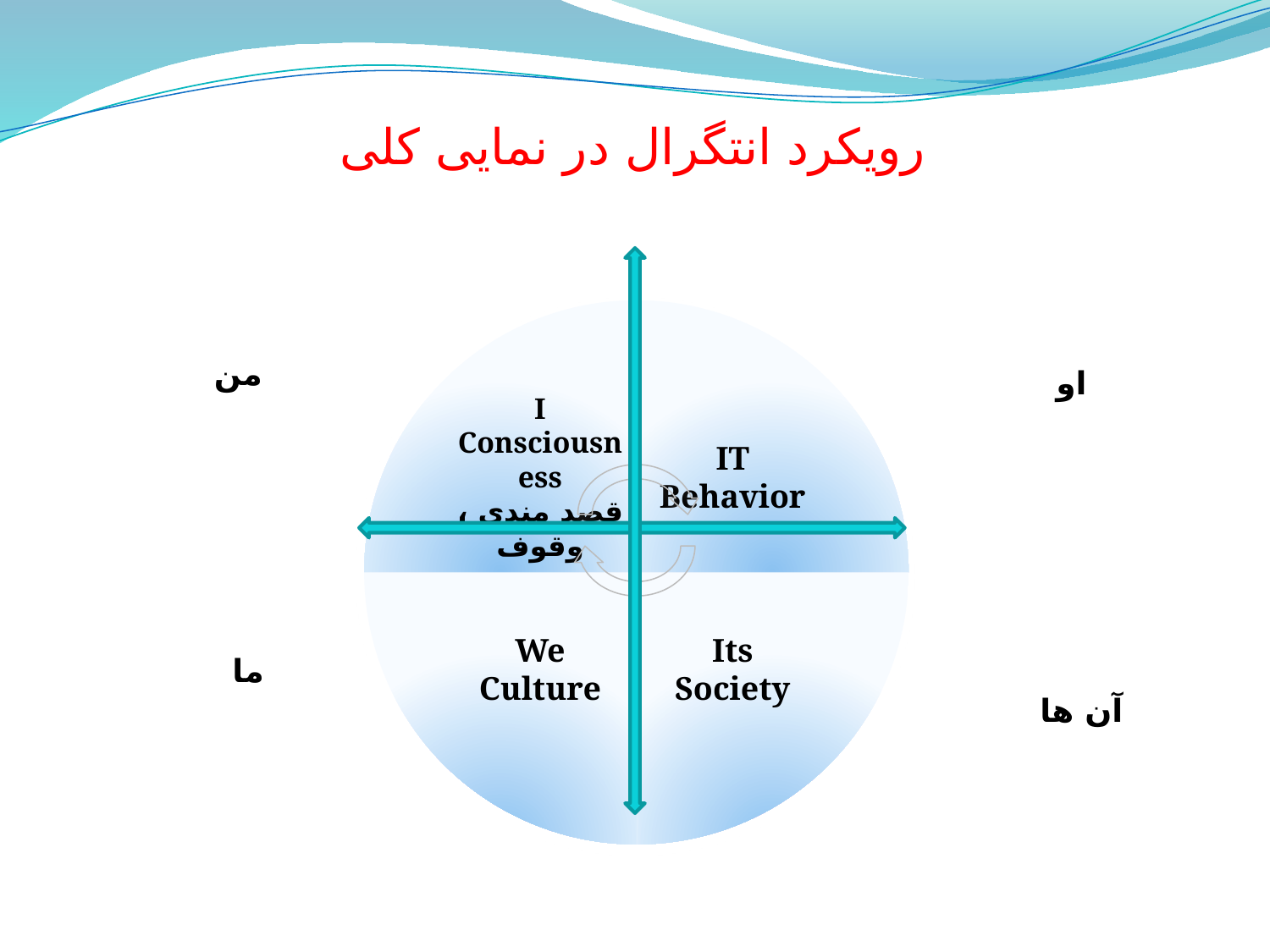

# رویکرد انتگرال در نمایی کلی
I
Consciousness
قصد مندی ، وقوف
IT
Behavior
Its
Society
We
Culture

من
او

ما
آن ها